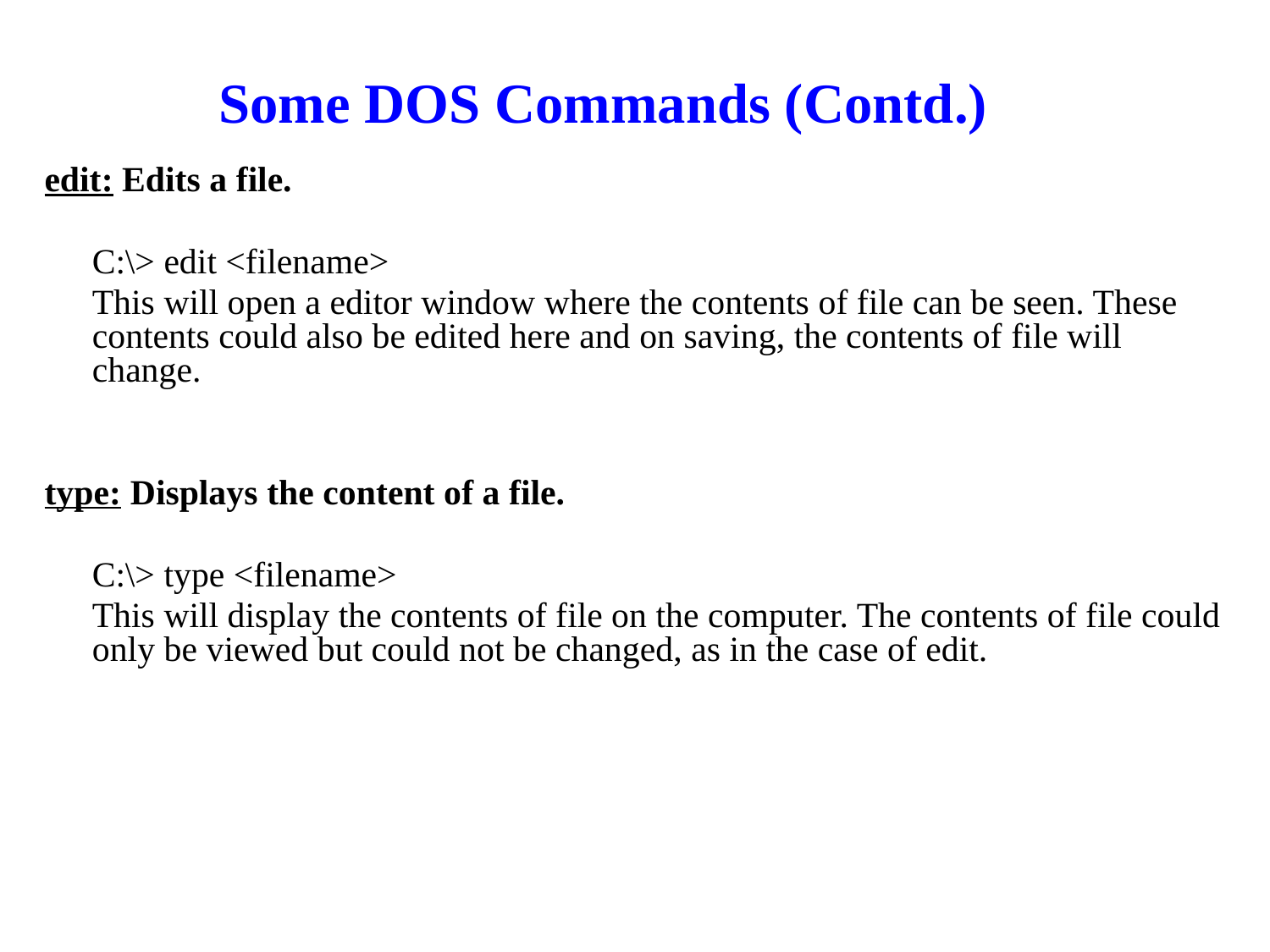

# Some DOS Commands (Contd.)
edit: Edits a file.

	C:\> edit <filename>
	This will open a editor window where the contents of file can be seen. These contents could also be edited here and on saving, the contents of file will change.

type: Displays the content of a file.

	C:\> type <filename>
	This will display the contents of file on the computer. The contents of file could only be viewed but could not be changed, as in the case of edit.